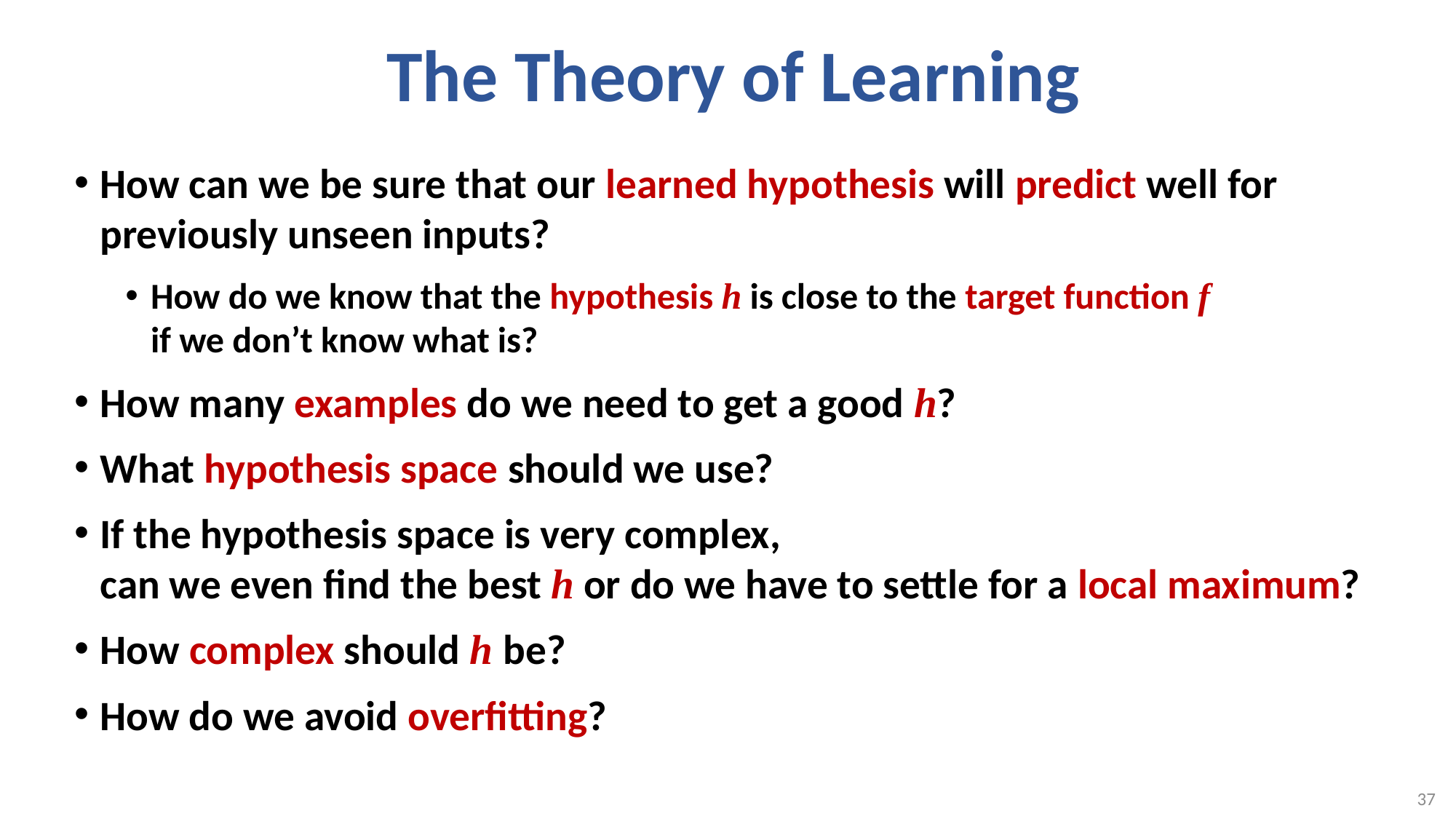

# The Theory of Learning
How can we be sure that our learned hypothesis will predict well for previously unseen inputs?
How do we know that the hypothesis h is close to the target function f
if we don’t know what is?
How many examples do we need to get a good h?
What hypothesis space should we use?
If the hypothesis space is very complex,
can we even find the best h or do we have to settle for a local maximum?
How complex should h be?
How do we avoid overfitting?
37